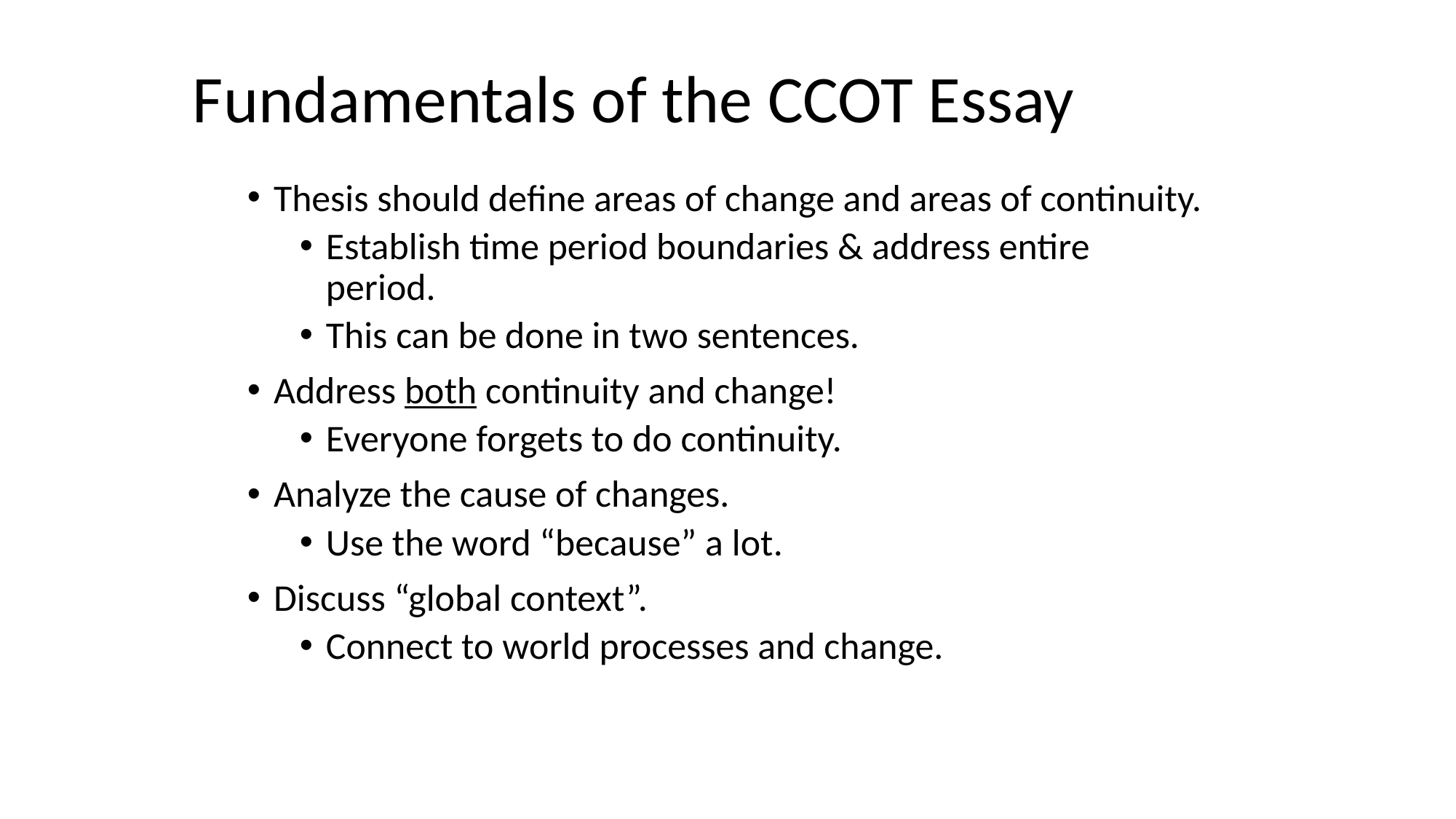

# Fundamentals of the CCOT Essay
Thesis should define areas of change and areas of continuity.
Establish time period boundaries & address entire period.
This can be done in two sentences.
Address both continuity and change!
Everyone forgets to do continuity.
Analyze the cause of changes.
Use the word “because” a lot.
Discuss “global context”.
Connect to world processes and change.